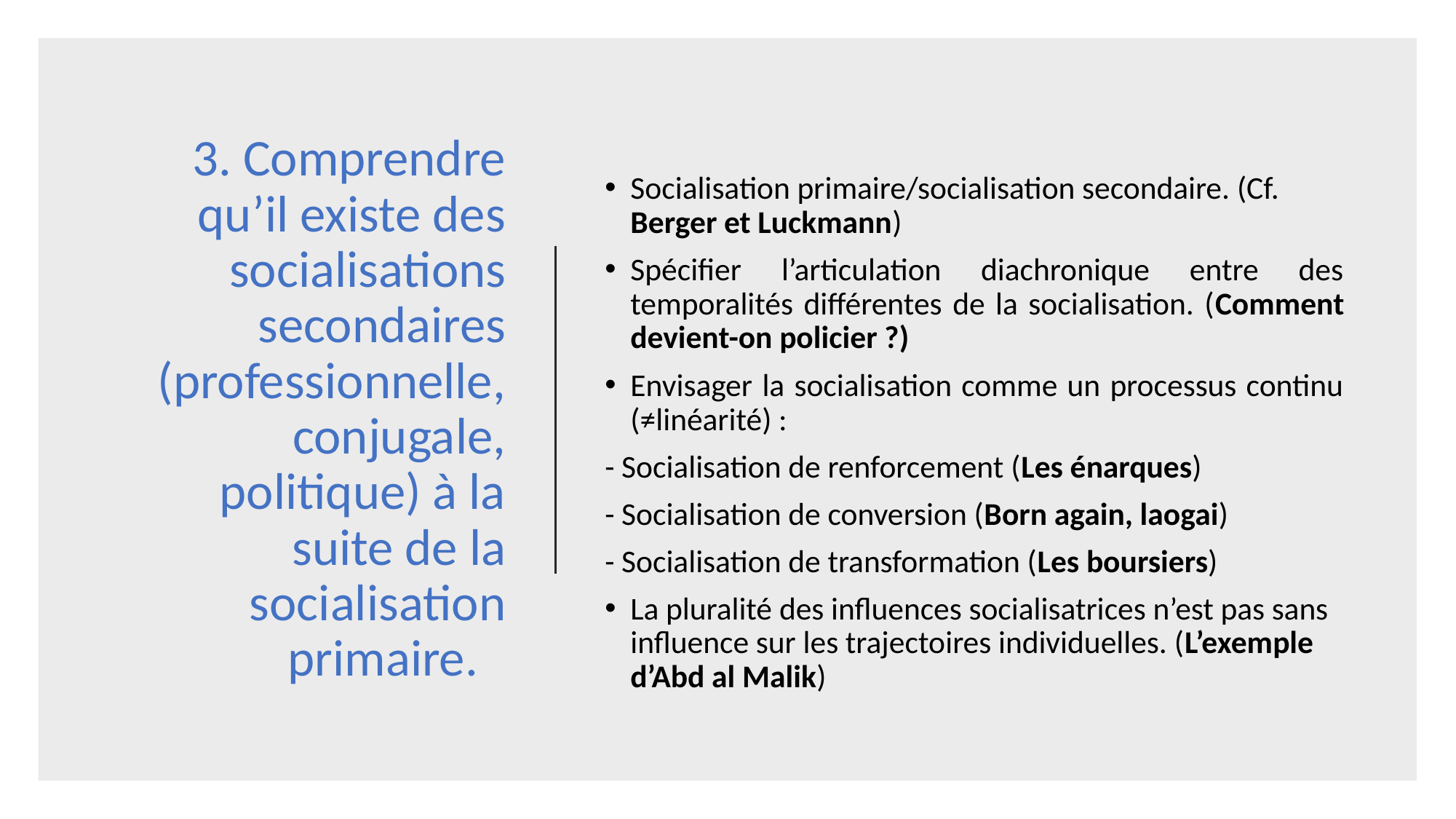

# 3. Comprendre qu’il existe des socialisations secondaires (professionnelle, conjugale, politique) à la suite de la socialisation primaire.

Socialisation primaire/socialisation secondaire. (Cf. Berger et Luckmann)
Spécifier l’articulation diachronique entre des temporalités différentes de la socialisation. (Comment devient-on policier ?)
Envisager la socialisation comme un processus continu (≠linéarité) :
- Socialisation de renforcement (Les énarques)
- Socialisation de conversion (Born again, laogai)
- Socialisation de transformation (Les boursiers)
La pluralité des influences socialisatrices n’est pas sans influence sur les trajectoires individuelles. (L’exemple d’Abd al Malik)